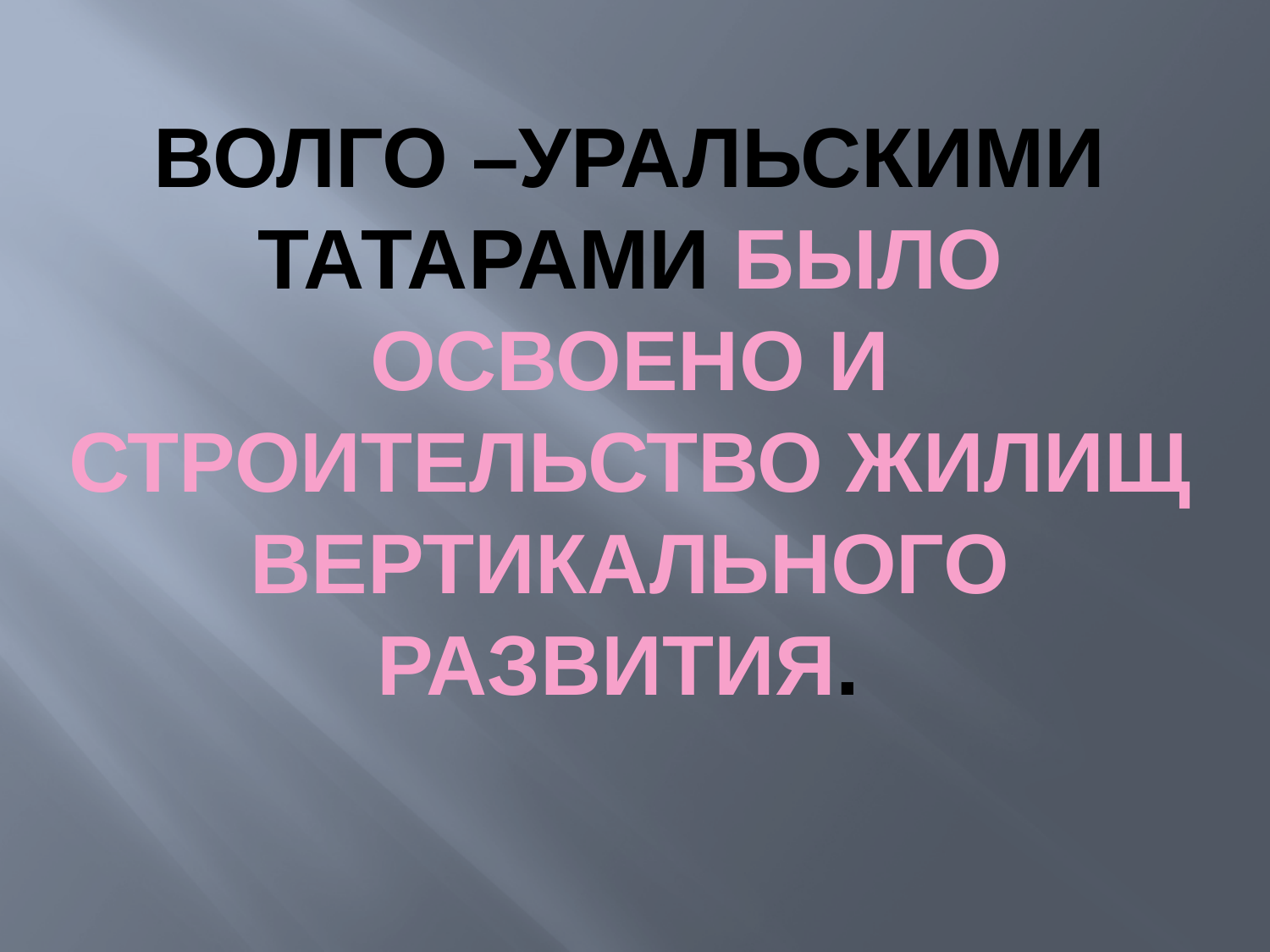

# Волго –уральскими татарами было освоено и строительство жилищ вертикального развития.